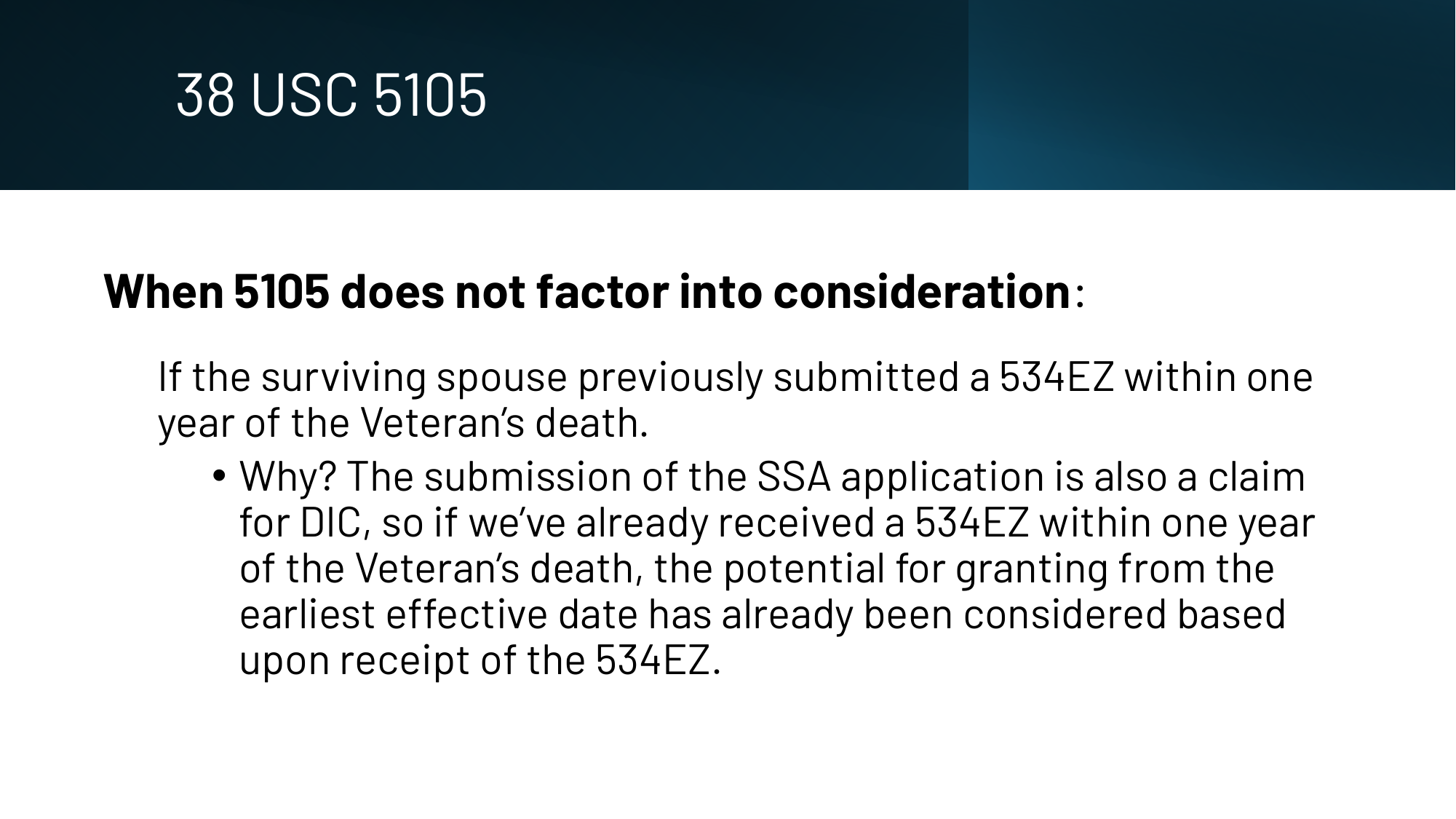

# 38 USC 5105
When 5105 does not factor into consideration:

If the surviving spouse previously submitted a 534EZ within one year of the Veteran’s death.
Why? The submission of the SSA application is also a claim for DIC, so if we’ve already received a 534EZ within one year of the Veteran’s death, the potential for granting from the earliest effective date has already been considered based upon receipt of the 534EZ.